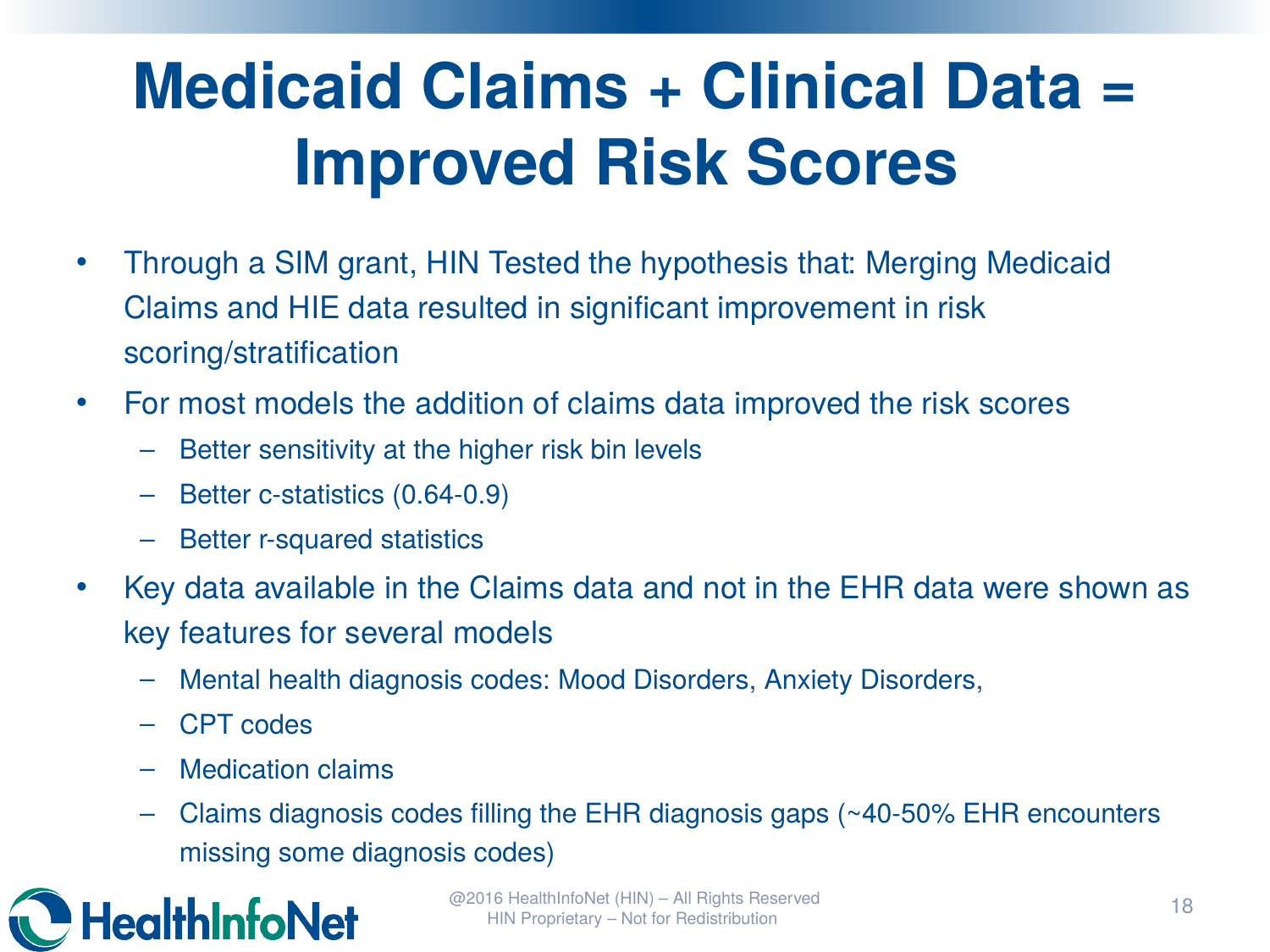

# Medicaid Claims + Clinical Data = Improved Risk Scores
Through a SIM grant, HIN Tested the hypothesis that: Merging Medicaid Claims and HIE data resulted in significant improvement in risk scoring/stratification
For most models the addition of claims data improved the risk scores
Better sensitivity at the higher risk bin levels
Better c-statistics (0.64-0.9)
Better r-squared statistics
Key data available in the Claims data and not in the EHR data were shown as key features for several models
Mental health diagnosis codes: Mood Disorders, Anxiety Disorders,
CPT codes
Medication claims
Claims diagnosis codes filling the EHR diagnosis gaps (~40-50% EHR encounters missing some diagnosis codes)
@2016 HealthInfoNet (HIN) – All Rights Reserved HIN Proprietary – Not for Redistribution
18